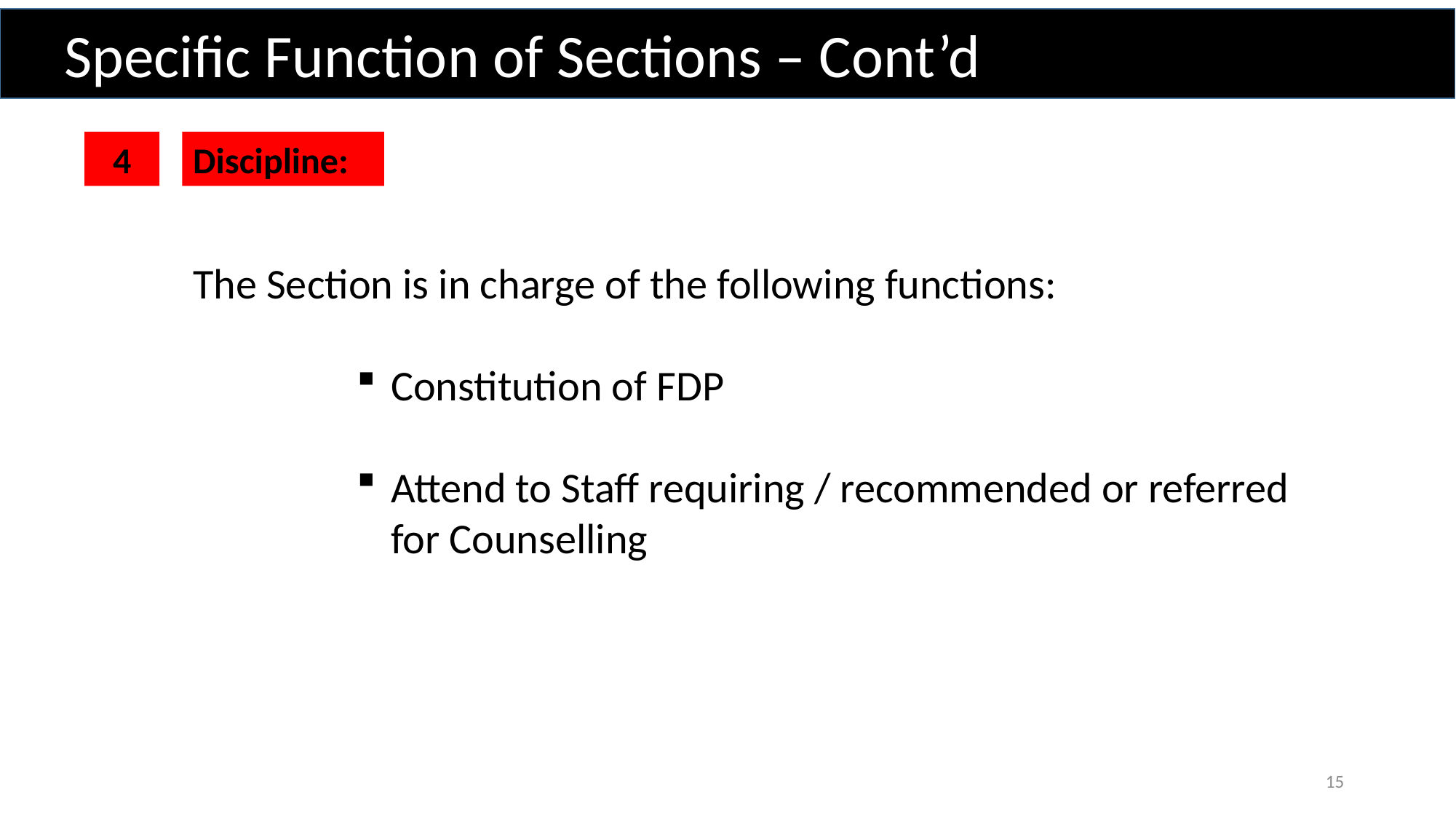

Specific Function of Sections – Cont’d
4
Discipline:
The Section is in charge of the following functions:

Constitution of FDP

Attend to Staff requiring / recommended or referred for Counselling
15